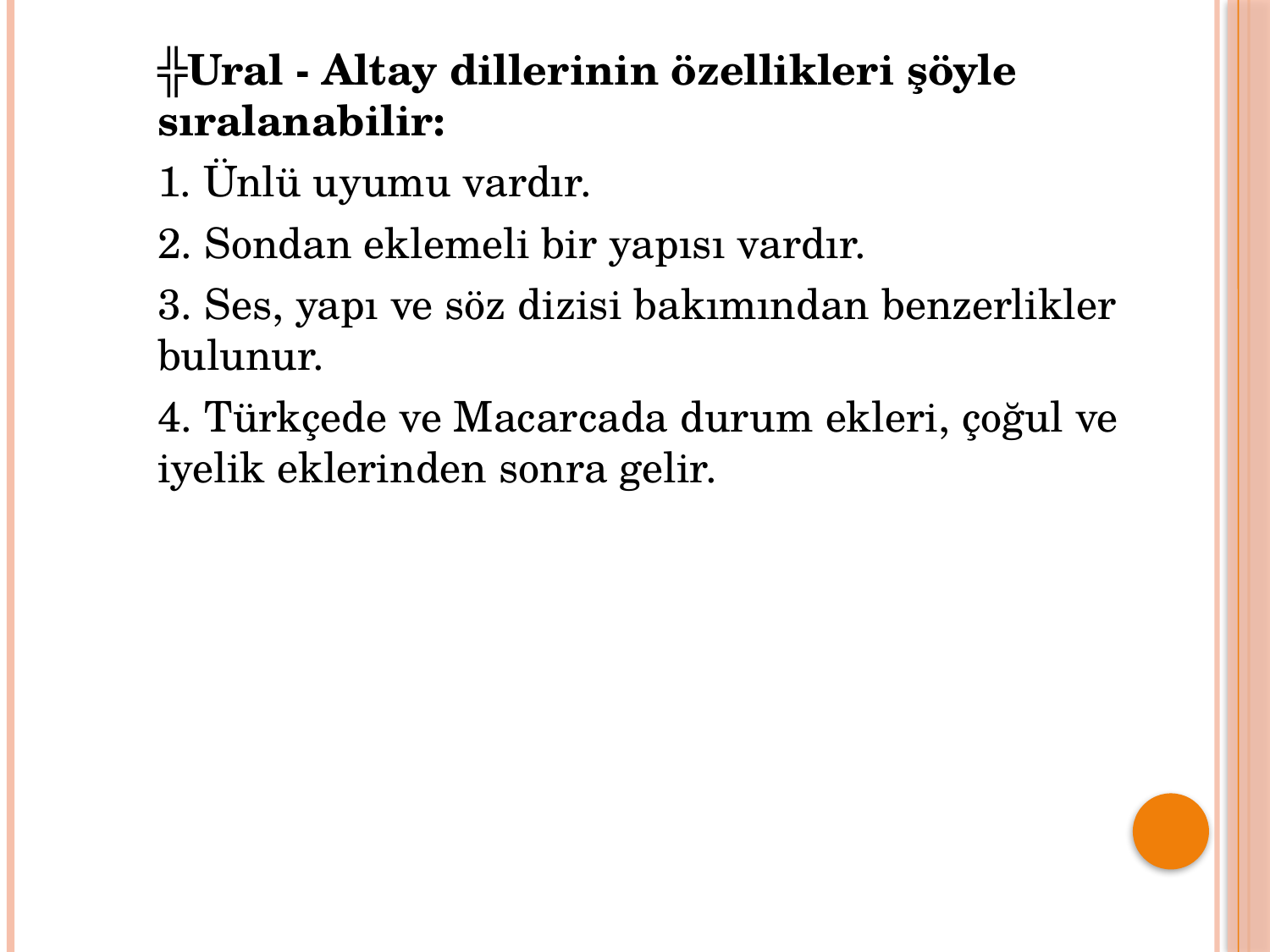

╬Ural - Altay dillerinin özellikleri şöyle sıralanabilir:
1. Ünlü uyumu vardır.
2. Sondan eklemeli bir yapısı vardır.
3. Ses, yapı ve söz dizisi bakımından benzerlikler bulunur.
4. Türkçede ve Macarcada durum ekleri, çoğul ve iyelik eklerinden sonra gelir.